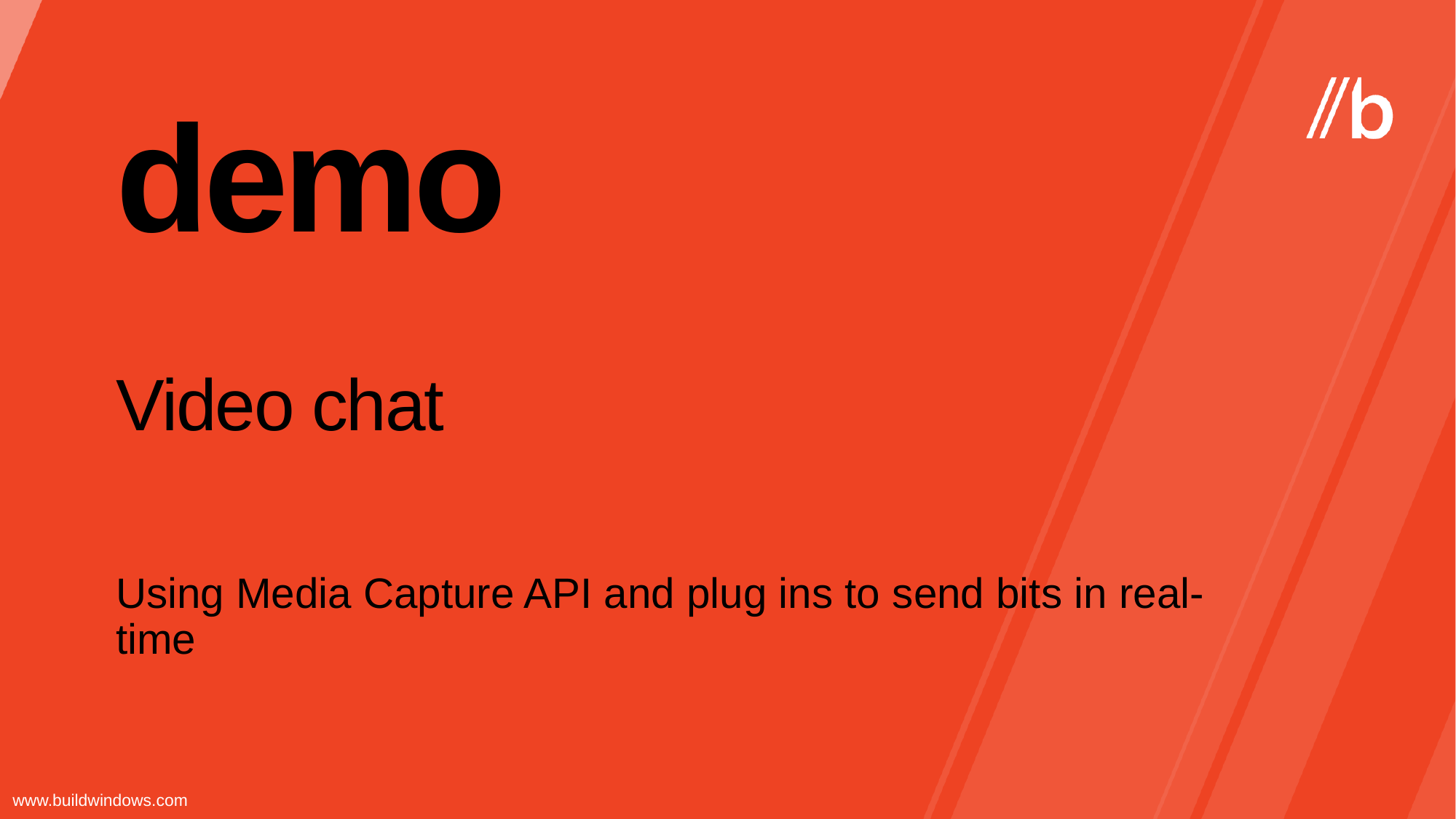

demo
# Video chat
Using Media Capture API and plug ins to send bits in real-time